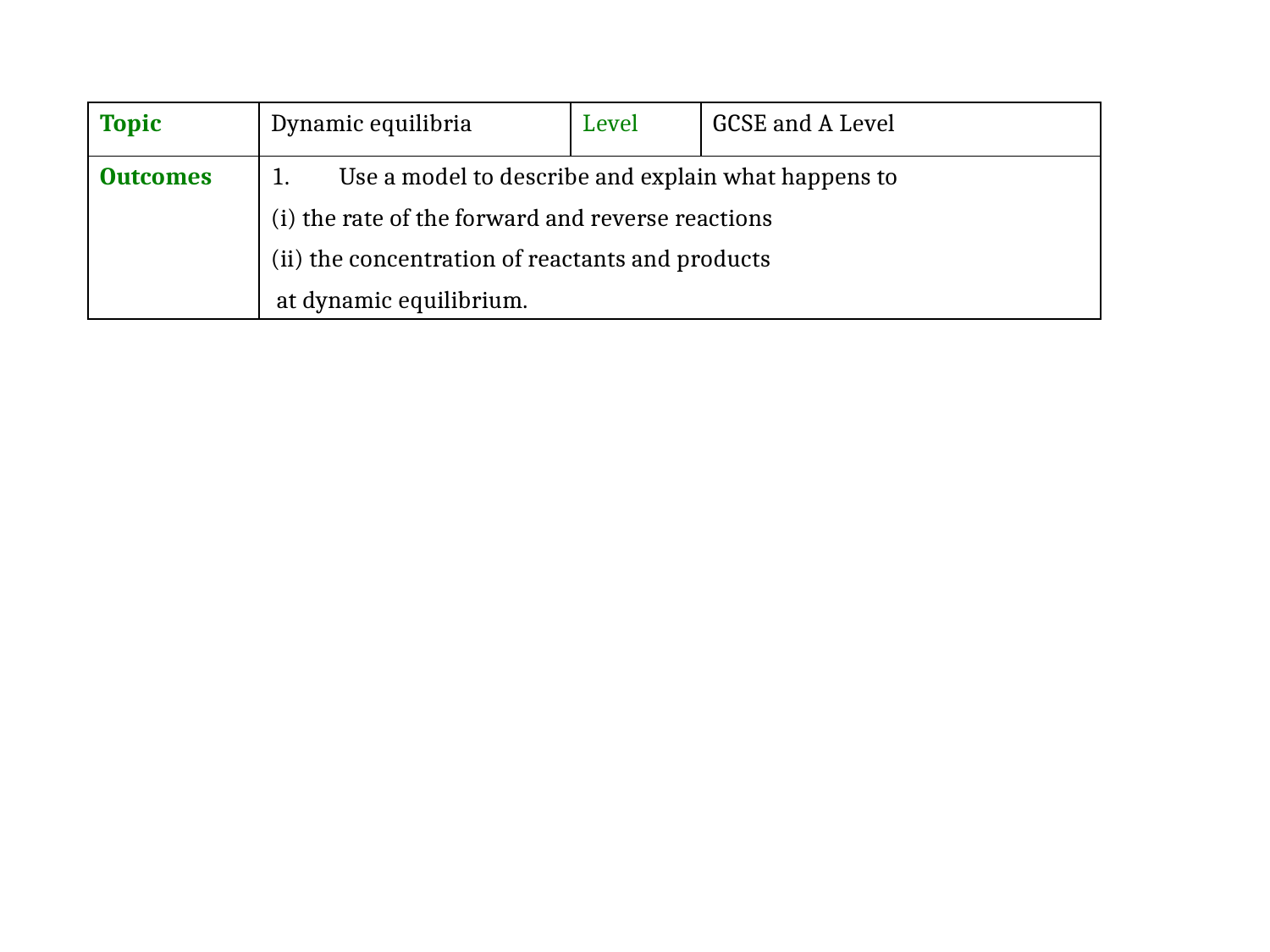

| Topic | Dynamic equilibria | Level | GCSE and A Level |
| --- | --- | --- | --- |
| Outcomes | Use a model to describe and explain what happens to (i) the rate of the forward and reverse reactions (ii) the concentration of reactants and products at dynamic equilibrium. |  |  |